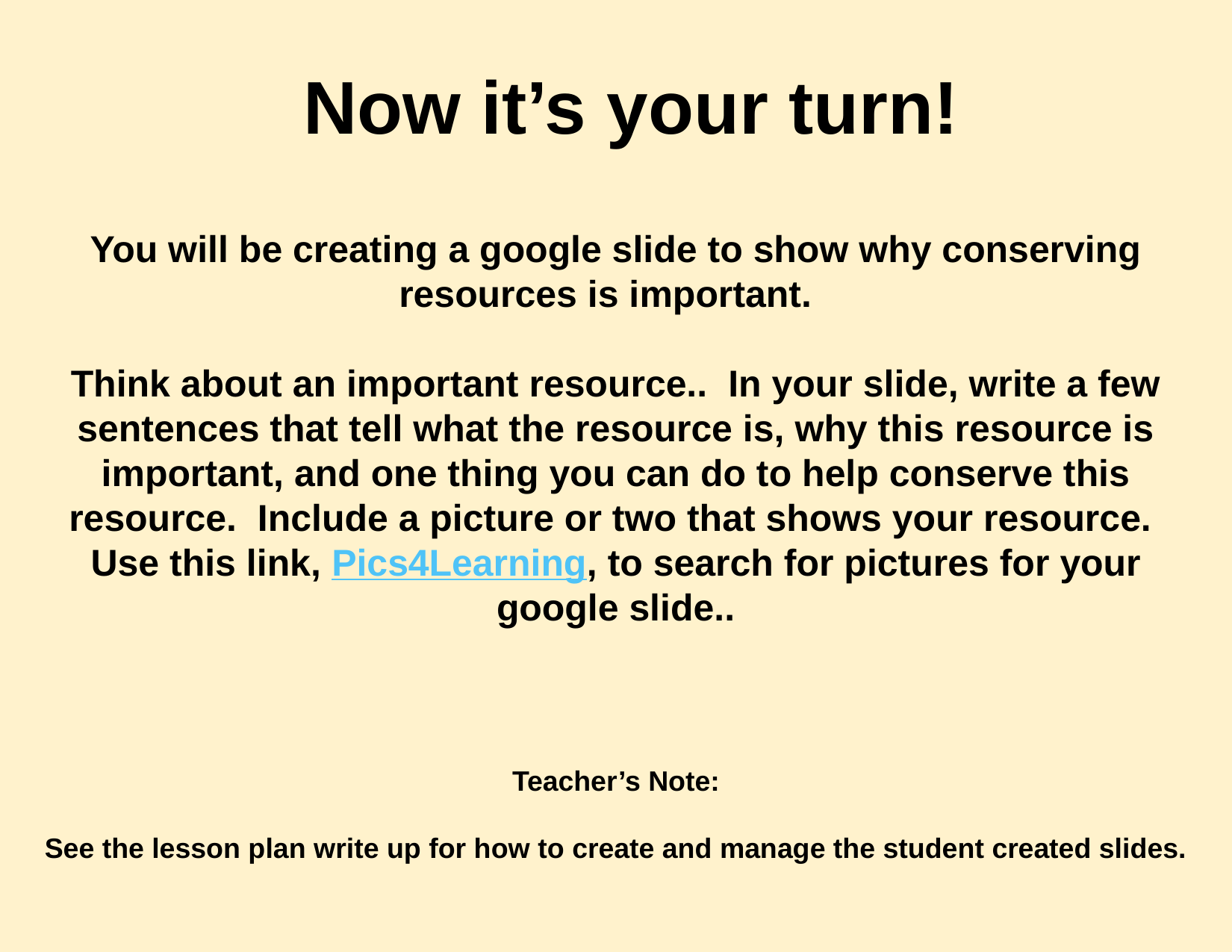

Now it’s your turn!

You will be creating a google slide to show why conserving resources is important.

Think about an important resource..  In your slide, write a few sentences that tell what the resource is, why this resource is important, and one thing you can do to help conserve this resource.  Include a picture or two that shows your resource.  Use this link, Pics4Learning, to search for pictures for your google slide..

Teacher’s Note:

See the lesson plan write up for how to create and manage the student created slides.